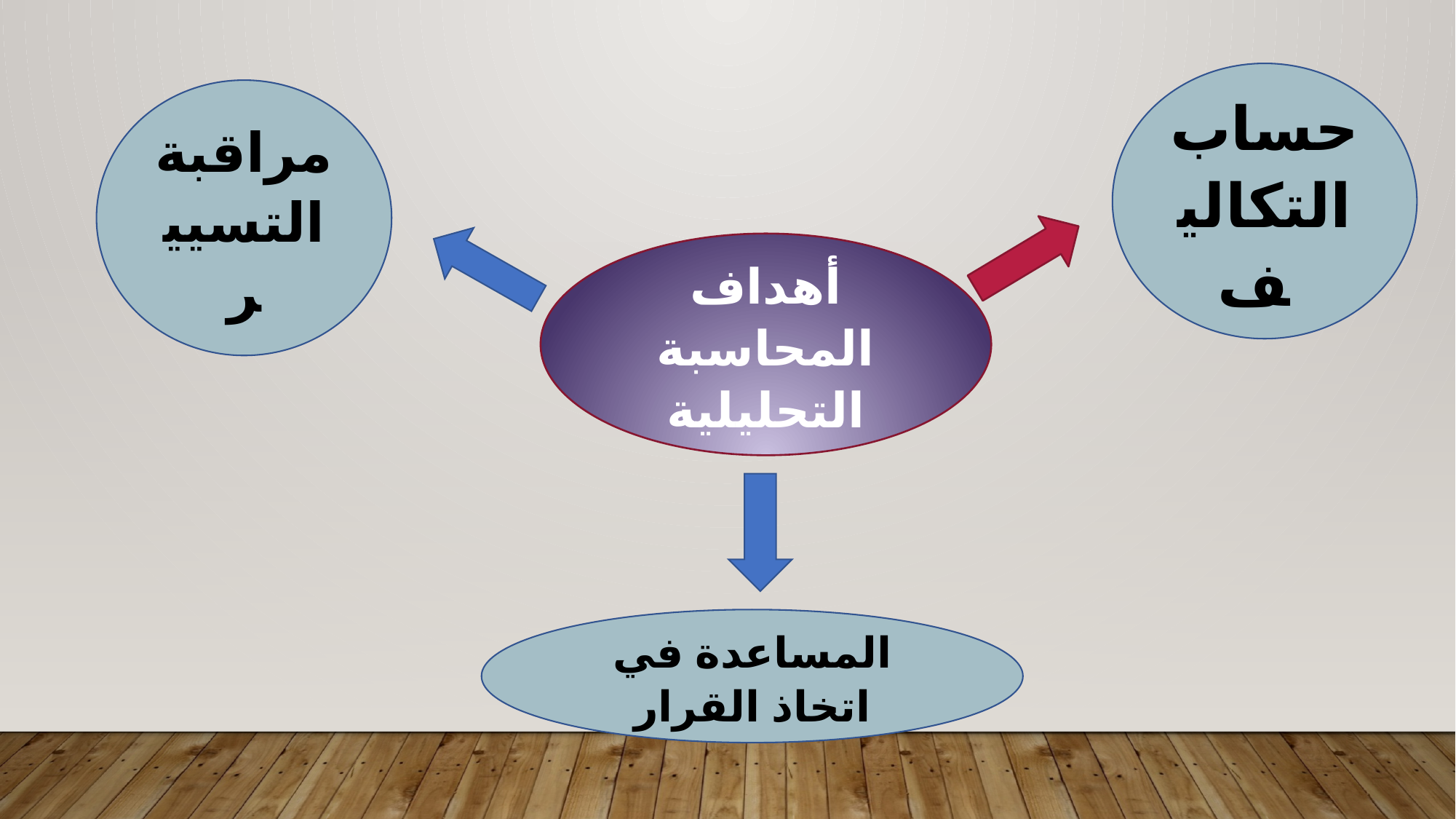

حساب التكاليف
مراقبة التسيير

أهداف المحاسبة التحليلية

المساعدة في اتخاذ القرار